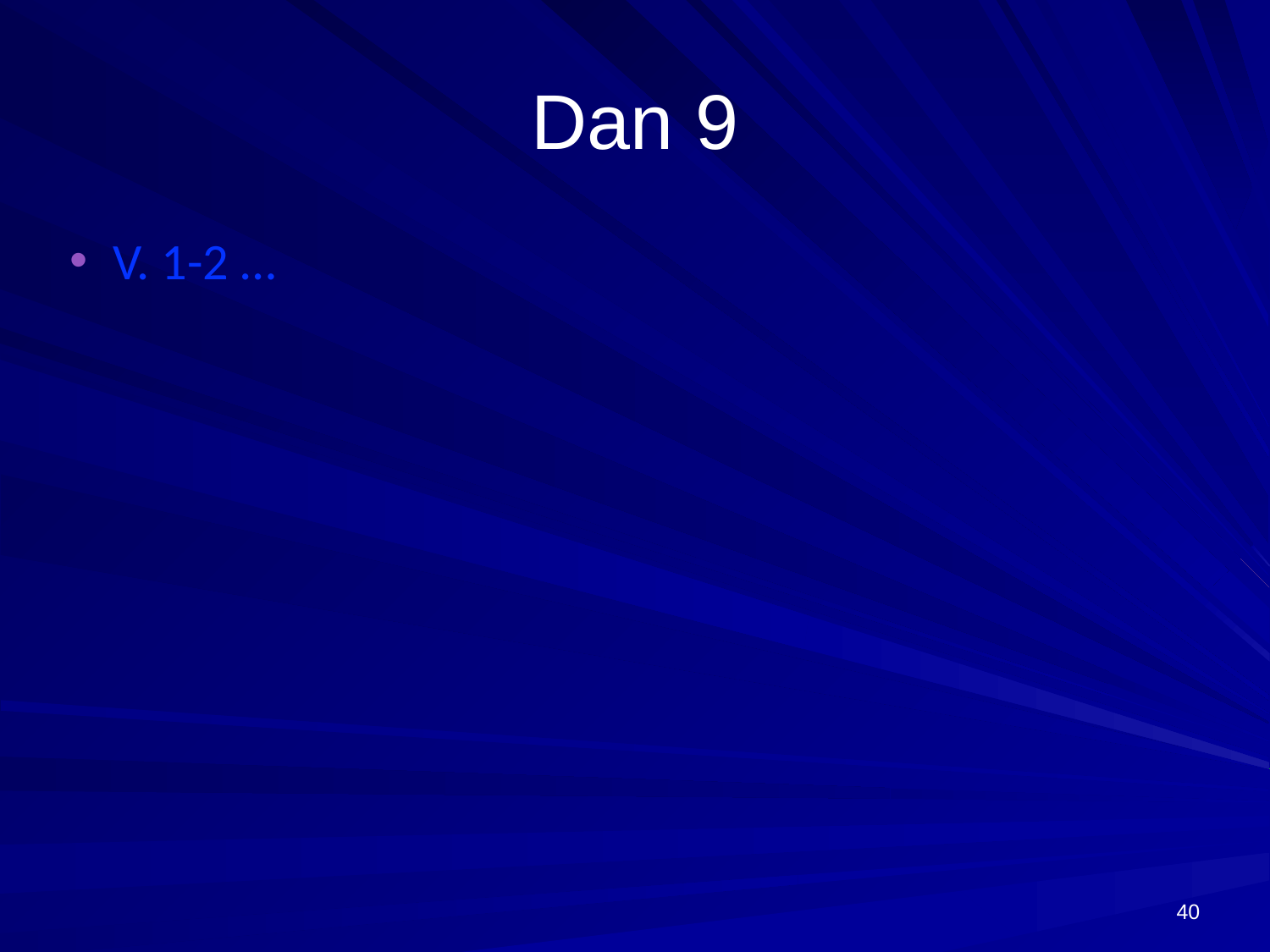

# Dan 9
V. 1-2 …
40